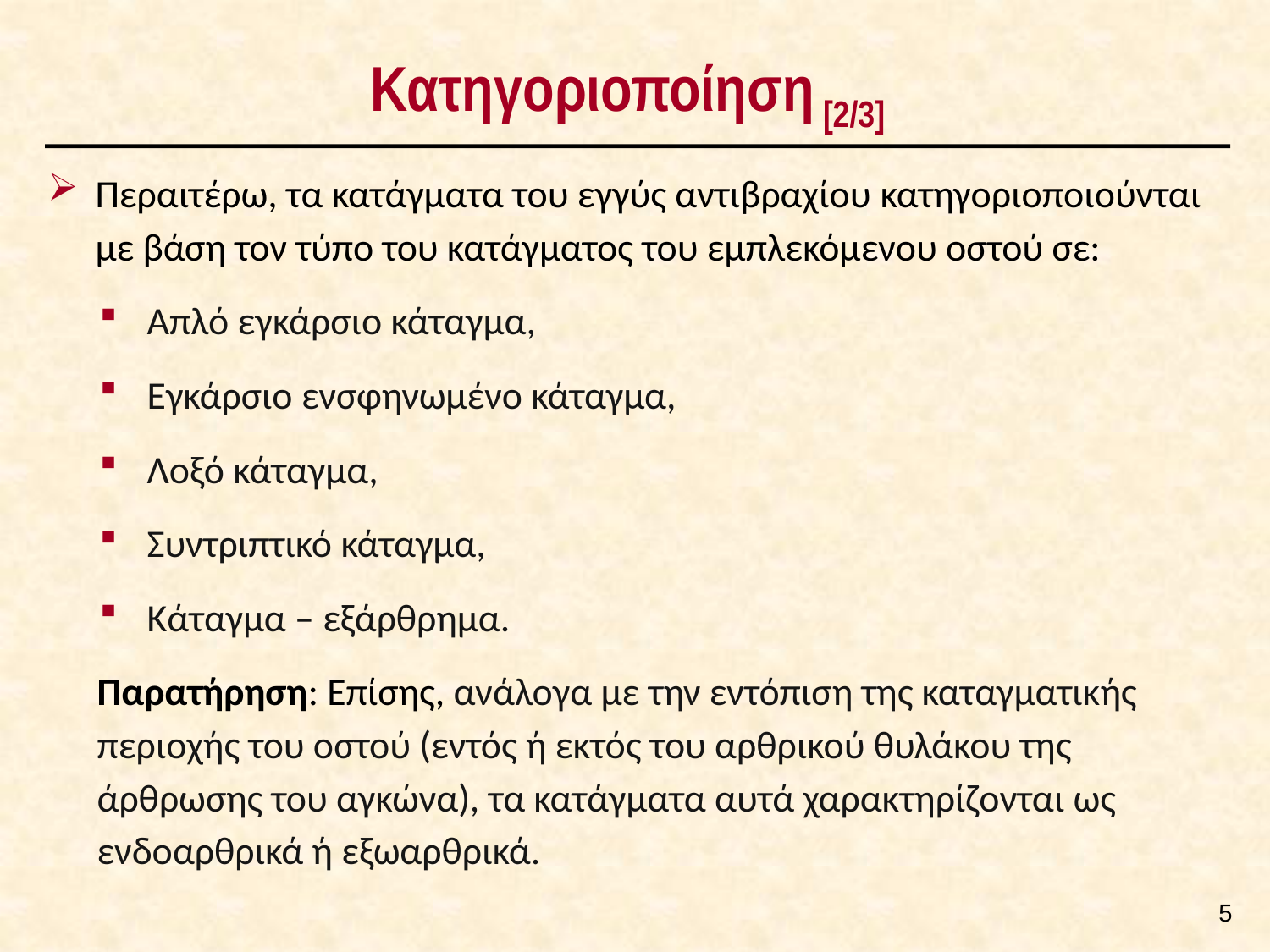

# Κατηγοριοποίηση [2/3]
Περαιτέρω, τα κατάγματα του εγγύς αντιβραχίου κατηγοριοποιούνται με βάση τον τύπο του κατάγματος του εμπλεκόμενου οστού σε:
Απλό εγκάρσιο κάταγμα,
Εγκάρσιο ενσφηνωμένο κάταγμα,
Λοξό κάταγμα,
Συντριπτικό κάταγμα,
Κάταγμα – εξάρθρημα.
Παρατήρηση: Επίσης, ανάλογα με την εντόπιση της καταγματικής περιοχής του οστού (εντός ή εκτός του αρθρικού θυλάκου της άρθρωσης του αγκώνα), τα κατάγματα αυτά χαρακτηρίζονται ως ενδοαρθρικά ή εξωαρθρικά.
5